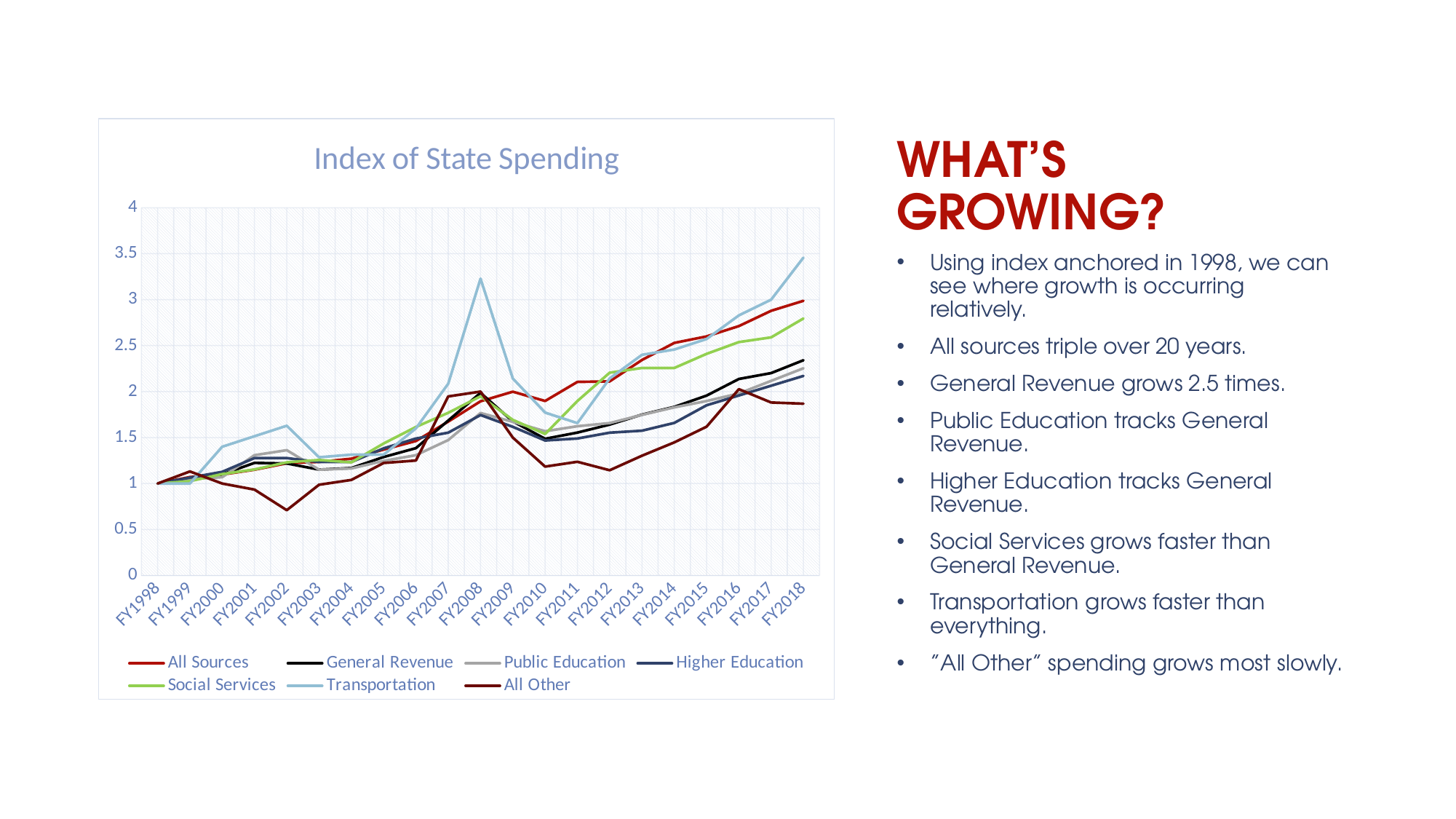

# What’s Growing?

### Chart: Index of State Spending

| Category | All Sources | General Revenue | Public Education | Higher Education | Social Services | Transportation | All Other |
|---|---|---|---|---|---|---|---|
| FY1998 | 1.0 | 1.0 | 1.0 | 1.0 | 1.0 | 1.0 | 1.0 |
| FY1999 | 1.0704 | 1.0612244897959184 | 1.047945205479452 | 1.0638297872340425 | 1.0256410256410255 | 1.0 | 1.131578947368421 |
| FY2000 | 1.0976 | 1.099125364431487 | 1.0684931506849316 | 1.127659574468085 | 1.1025641025641026 | 1.4 | 1.0 |
| FY2001 | 1.1504 | 1.2244897959183674 | 1.3082191780821917 | 1.2765957446808511 | 1.1538461538461537 | 1.5142857142857142 | 0.9342105263157895 |
| FY2002 | 1.2208 | 1.21865889212828 | 1.3630136986301369 | 1.2765957446808511 | 1.2307692307692308 | 1.6285714285714286 | 0.7105263157894737 |
| FY2003 | 1.2352 | 1.151603498542274 | 1.1506849315068493 | 1.2340425531914894 | 1.2564102564102564 | 1.2857142857142858 | 0.9868421052631579 |
| FY2004 | 1.2704 | 1.1690962099125364 | 1.1643835616438356 | 1.2340425531914894 | 1.2307692307692308 | 1.3142857142857143 | 1.0394736842105263 |
| FY2005 | 1.3696 | 1.2886297376093294 | 1.2465753424657535 | 1.3829787234042554 | 1.435897435897436 | 1.3142857142857143 | 1.2236842105263157 |
| FY2006 | 1.4624 | 1.3848396501457727 | 1.3082191780821917 | 1.4893617021276595 | 1.6153846153846154 | 1.6 | 1.25 |
| FY2007 | 1.6736 | 1.685131195335277 | 1.4726027397260273 | 1.553191489361702 | 1.7692307692307692 | 2.085714285714286 | 1.9473684210526316 |
| FY2008 | 1.8944 | 1.9854227405247813 | 1.7671232876712328 | 1.7446808510638299 | 1.9487179487179487 | 3.2285714285714286 | 2.0 |
| FY2009 | 1.9984 | 1.6763848396501457 | 1.6712328767123288 | 1.6170212765957446 | 1.6923076923076923 | 2.142857142857143 | 1.5 |
| FY2010 | 1.8976 | 1.4868804664723032 | 1.5684931506849316 | 1.4680851063829787 | 1.5384615384615385 | 1.7714285714285714 | 1.1842105263157894 |
| FY2011 | 2.1056 | 1.553935860058309 | 1.6232876712328768 | 1.4893617021276595 | 1.8974358974358974 | 1.6571428571428573 | 1.236842105263158 |
| FY2012 | 2.1104 | 1.641399416909621 | 1.6575342465753424 | 1.553191489361702 | 2.2051282051282053 | 2.142857142857143 | 1.144736842105263 |
| FY2013 | 2.344 | 1.749271137026239 | 1.7465753424657535 | 1.574468085106383 | 2.2564102564102564 | 2.4 | 1.3026315789473684 |
| FY2014 | 2.5296 | 1.8338192419825072 | 1.8287671232876712 | 1.6595744680851063 | 2.2564102564102564 | 2.4571428571428573 | 1.4473684210526316 |
| FY2015 | 2.6 | 1.956268221574344 | 1.8972602739726028 | 1.851063829787234 | 2.41025641025641 | 2.5714285714285716 | 1.618421052631579 |
| FY2016 | 2.712 | 2.1370262390670556 | 1.9794520547945205 | 1.9574468085106382 | 2.5384615384615383 | 2.8285714285714287 | 2.026315789473684 |
| FY2017 | 2.8784 | 2.2011661807580176 | 2.1164383561643834 | 2.0638297872340425 | 2.58974358974359 | 3.0 | 1.881578947368421 |
| FY2018 | 2.9872 | 2.3411078717201166 | 2.2534246575342465 | 2.1702127659574466 | 2.7948717948717947 | 3.4571428571428573 | 1.868421052631579 |
Using index anchored in 1998, we can see where growth is occurring relatively.
All sources triple over 20 years.
General Revenue grows 2.5 times.
Public Education tracks General Revenue.
Higher Education tracks General Revenue.
Social Services grows faster than General Revenue.
Transportation grows faster than everything.
”All Other” spending grows most slowly.